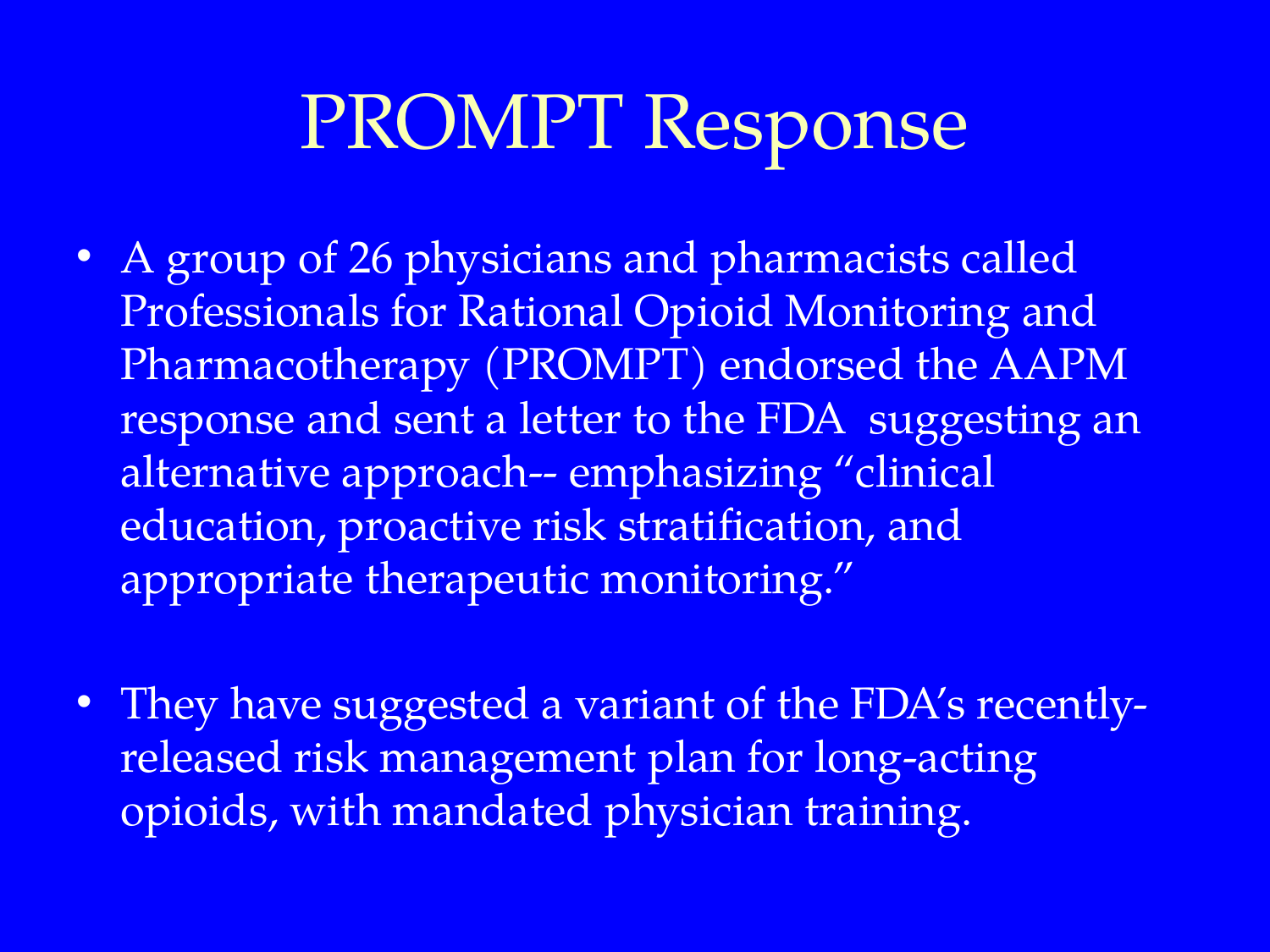

# PROMPT Response
A group of 26 physicians and pharmacists called Professionals for Rational Opioid Monitoring and Pharmacotherapy (PROMPT) endorsed the AAPM response and sent a letter to the FDA  suggesting an alternative approach-- emphasizing “clinical education, proactive risk stratification, and appropriate therapeutic monitoring.”

They have suggested a variant of the FDA’s recently-released risk management plan for long-acting opioids, with mandated physician training.